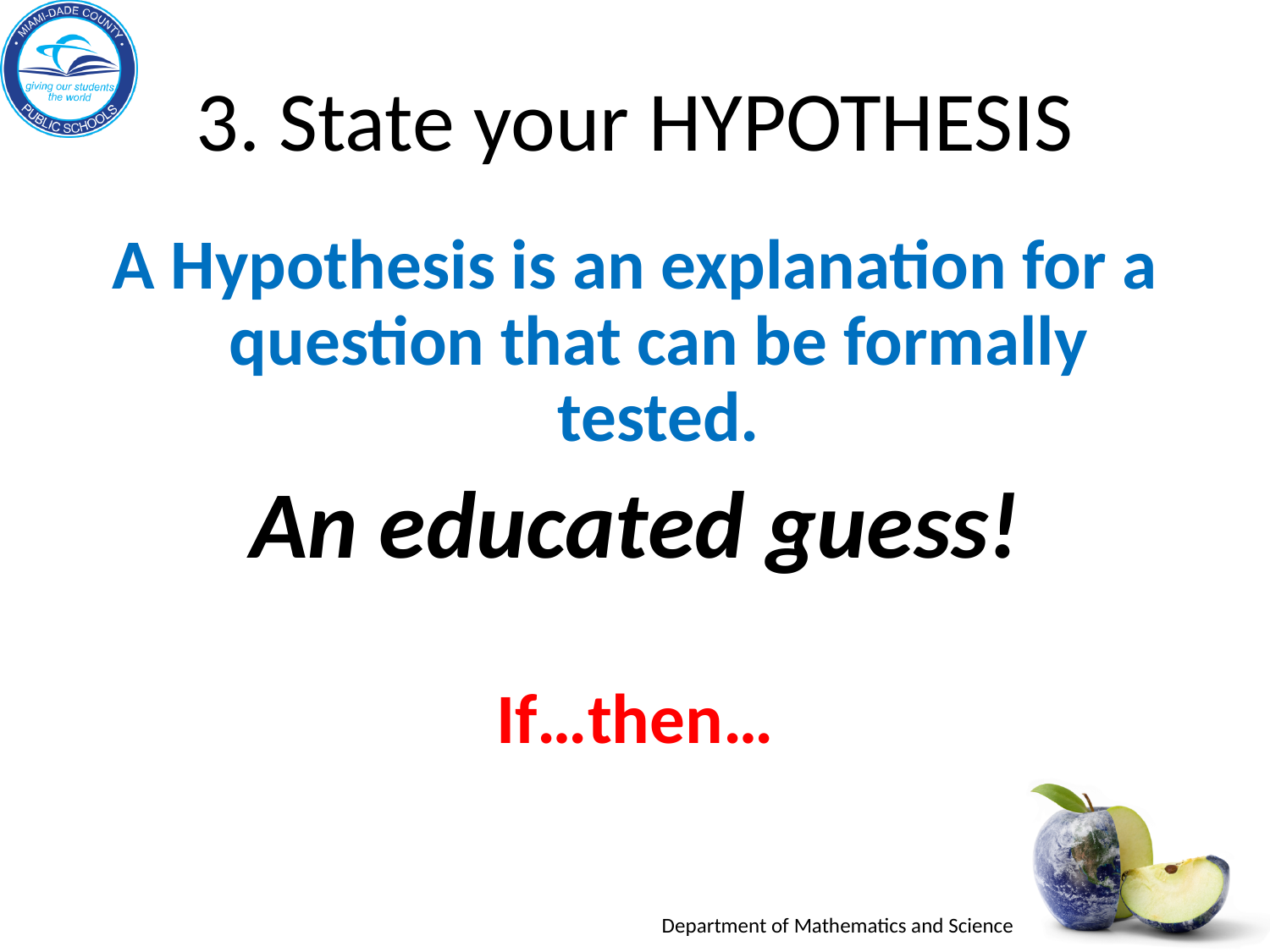

# 3. State your HYPOTHESIS
A Hypothesis is an explanation for a question that can be formally tested.
An educated guess!

If…then…